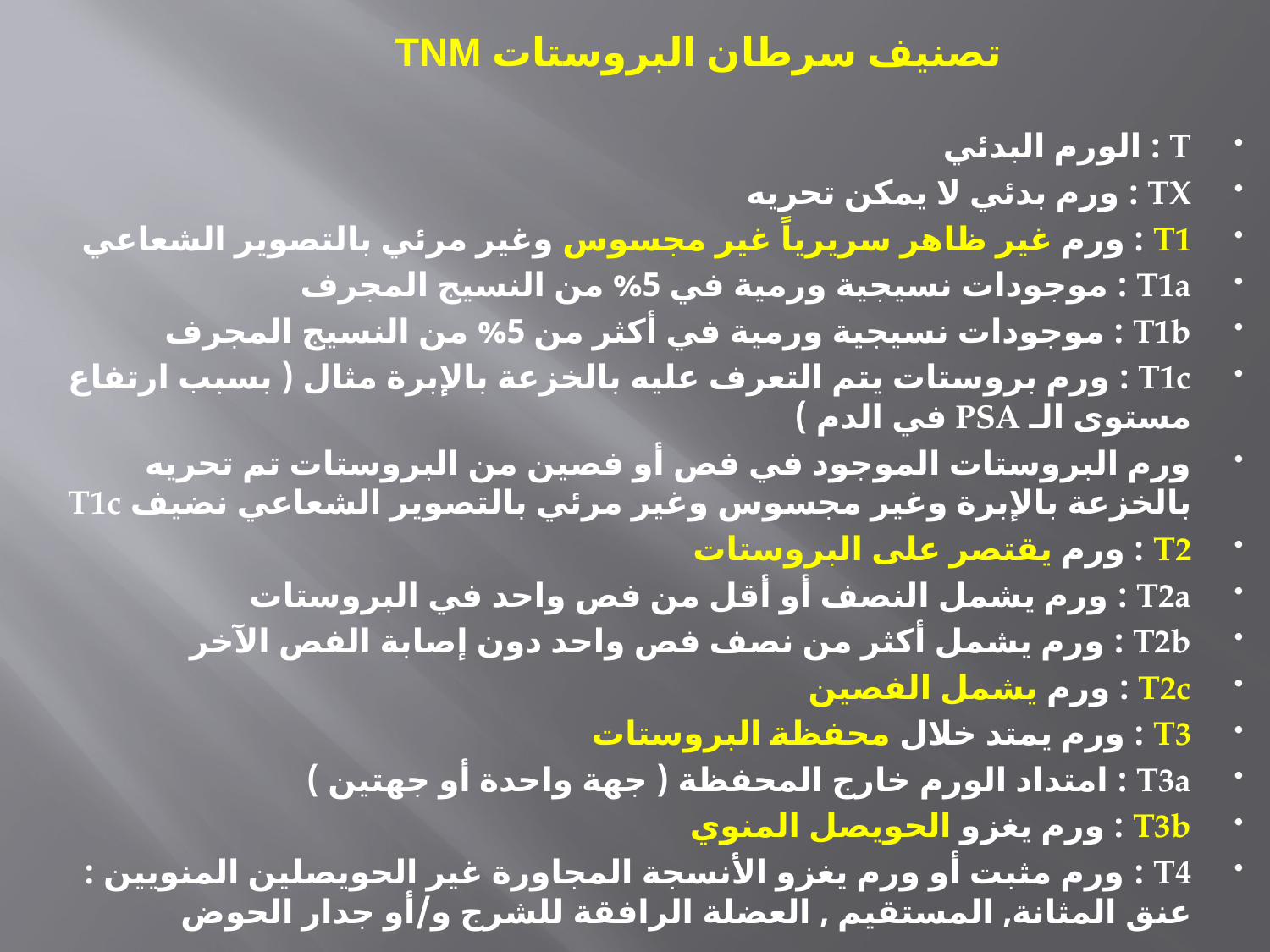

# تصنيف سرطان البروستات TNM
T : الورم البدئي
TX : ورم بدئي لا يمكن تحريه
T1 : ورم غير ظاهر سريرياً غير مجسوس وغير مرئي بالتصوير الشعاعي
T1a : موجودات نسيجية ورمية في 5% من النسيج المجرف
T1b : موجودات نسيجية ورمية في أكثر من 5% من النسيج المجرف
T1c : ورم بروستات يتم التعرف عليه بالخزعة بالإبرة مثال ( بسبب ارتفاع مستوى الـ PSA في الدم )
ورم البروستات الموجود في فص أو فصين من البروستات تم تحريه بالخزعة بالإبرة وغير مجسوس وغير مرئي بالتصوير الشعاعي نضيف T1c
T2 : ورم يقتصر على البروستات
T2a : ورم يشمل النصف أو أقل من فص واحد في البروستات
T2b : ورم يشمل أكثر من نصف فص واحد دون إصابة الفص الآخر
T2c : ورم يشمل الفصين
T3 : ورم يمتد خلال محفظة البروستات
T3a : امتداد الورم خارج المحفظة ( جهة واحدة أو جهتين )
T3b : ورم يغزو الحويصل المنوي
T4 : ورم مثبت أو ورم يغزو الأنسجة المجاورة غير الحويصلين المنويين : عنق المثانة, المستقيم , العضلة الرافقة للشرج و/أو جدار الحوض